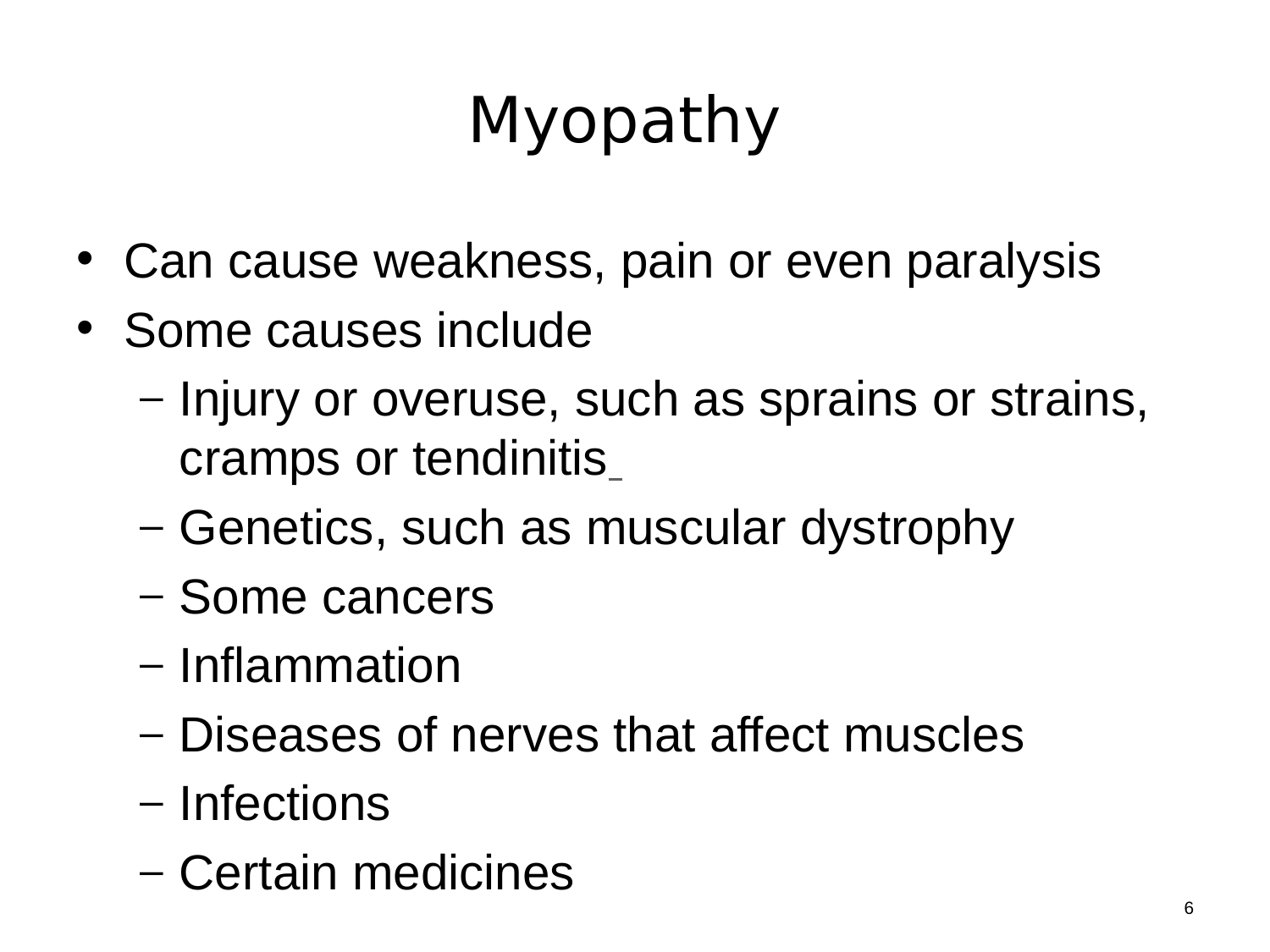

# Myopathy
Can cause weakness, pain or even paralysis
Some causes include
Injury or overuse, such as sprains or strains, cramps or tendinitis
Genetics, such as muscular dystrophy
Some cancers
Inflammation
Diseases of nerves that affect muscles
Infections
Certain medicines
6